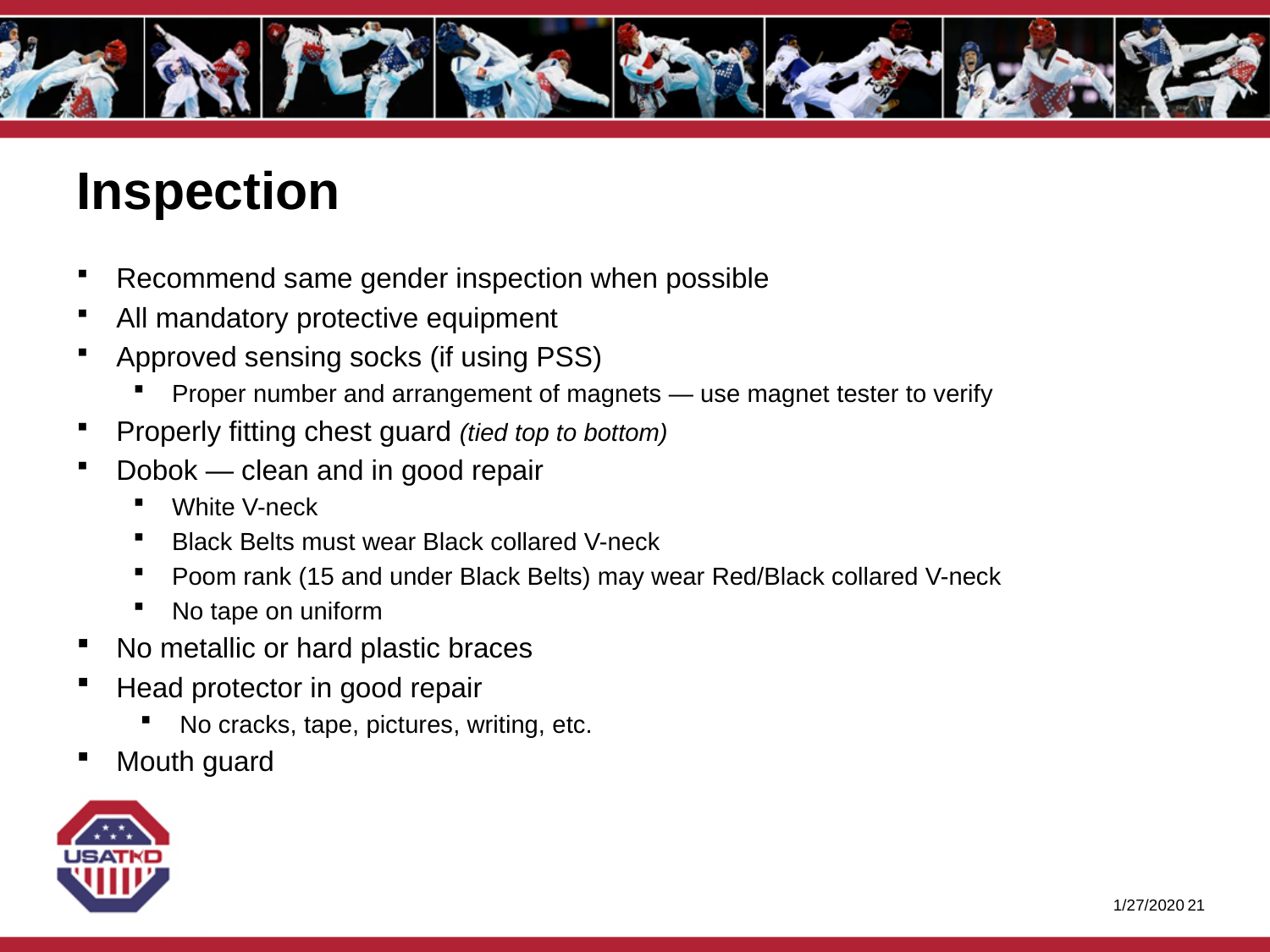

# Inspection
Recommend same gender inspection when possible
All mandatory protective equipment
Approved sensing socks (if using PSS)
Proper number and arrangement of magnets — use magnet tester to verify
Properly fitting chest guard (tied top to bottom)
Dobok — clean and in good repair
White V-neck
Black Belts must wear Black collared V-neck
Poom rank (15 and under Black Belts) may wear Red/Black collared V-neck
No tape on uniform
No metallic or hard plastic braces
Head protector in good repair
No cracks, tape, pictures, writing, etc.
Mouth guard

1/27/2020
21